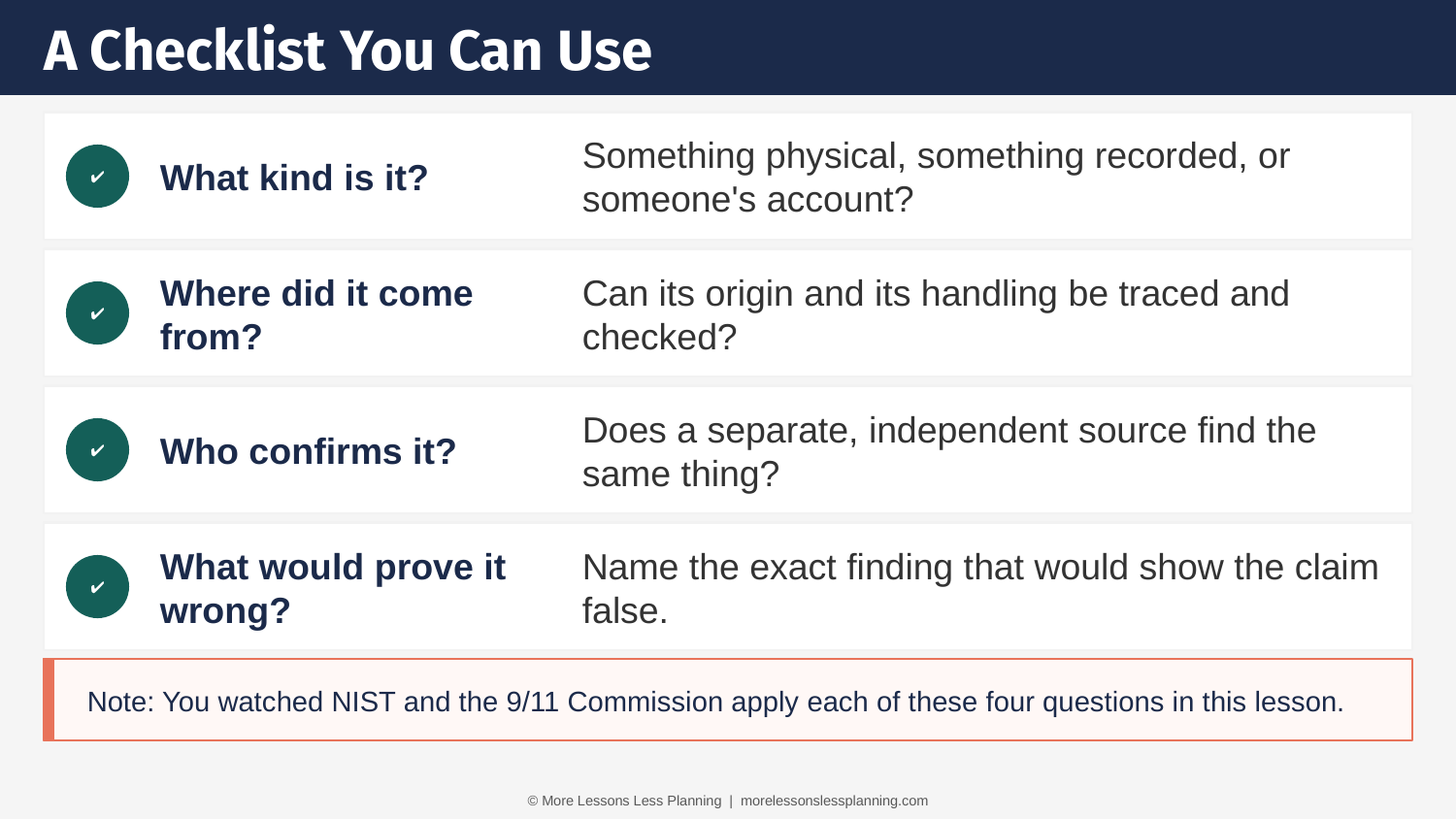

A Checklist You Can Use

What kind is it?
Something physical, something recorded, or someone's account?

✔

Where did it come from?
Can its origin and its handling be traced and checked?

✔

Who confirms it?
Does a separate, independent source find the same thing?

✔

What would prove it wrong?
Name the exact finding that would show the claim false.

✔

Note: You watched NIST and the 9/11 Commission apply each of these four questions in this lesson.
© More Lessons Less Planning  |  morelessonslessplanning.com